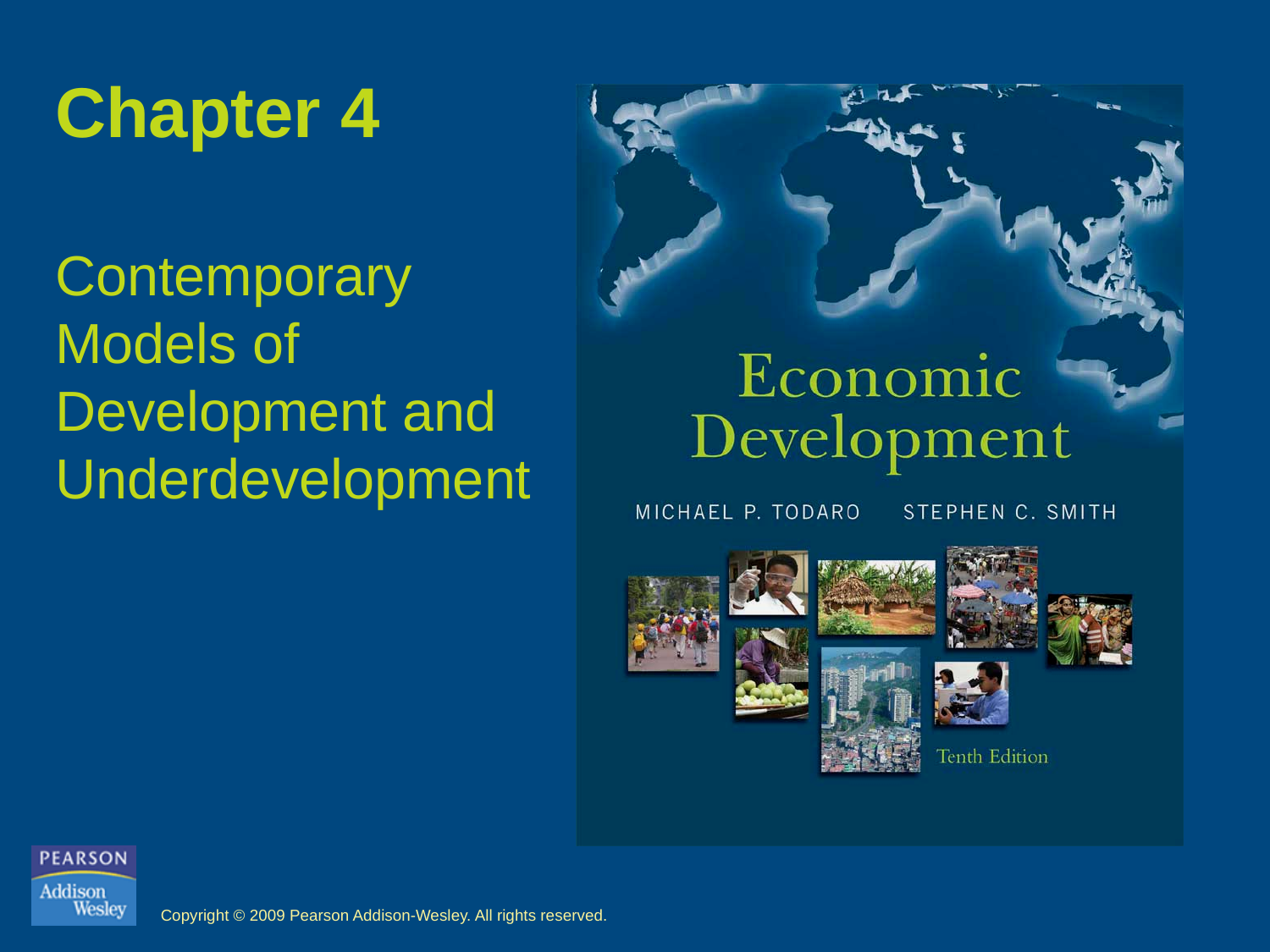

# Chapter 4
Contemporary Models of Development and Underdevelopment